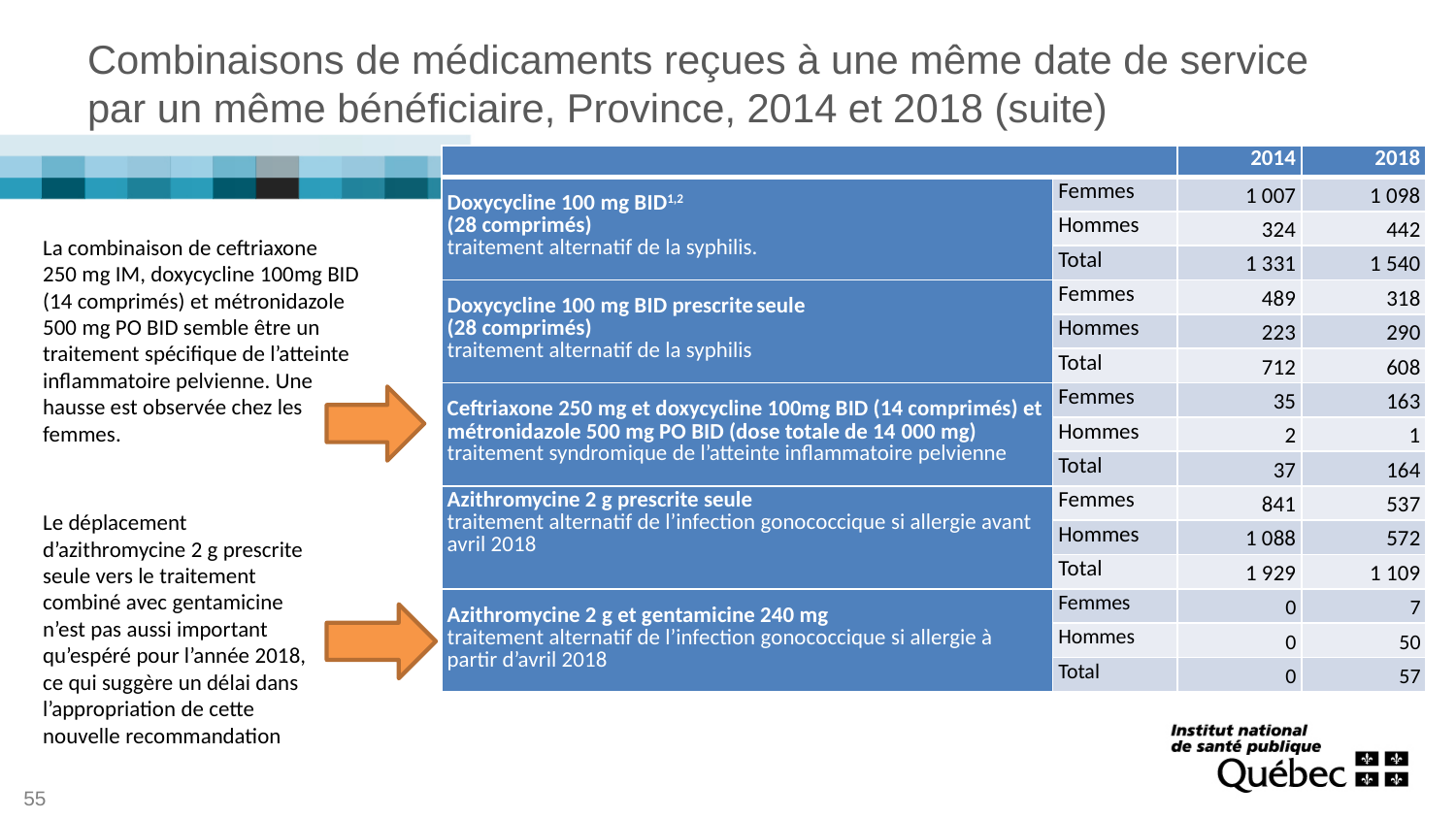

# Combinaisons de médicaments reçues à une même date de service par un même bénéficiaire, Province, 2014 et 2018 (suite)
|  |  | 2014 | 2018 |
| --- | --- | --- | --- |
| Doxycycline 100 mg BID1,2 (28 comprimés) traitement alternatif de la syphilis. | Femmes | 1 007 | 1 098 |
|  | Hommes | 324 | 442 |
|  | Total | 1 331 | 1 540 |
| Doxycycline 100 mg BID prescrite seule (28 comprimés) traitement alternatif de la syphilis | Femmes | 489 | 318 |
|  | Hommes | 223 | 290 |
|  | Total | 712 | 608 |
| Ceftriaxone 250 mg et doxycycline 100mg BID (14 comprimés) et métronidazole 500 mg PO BID (dose totale de 14 000 mg) traitement syndromique de l’atteinte inflammatoire pelvienne | Femmes | 35 | 163 |
|  | Hommes | 2 | 1 |
|  | Total | 37 | 164 |
| Azithromycine 2 g prescrite seule traitement alternatif de l’infection gonococcique si allergie avant avril 2018 | Femmes | 841 | 537 |
|  | Hommes | 1 088 | 572 |
|  | Total | 1 929 | 1 109 |
| Azithromycine 2 g et gentamicine 240 mg traitement alternatif de l’infection gonococcique si allergie à partir d’avril 2018 | Femmes | 0 | 7 |
|  | Hommes | 0 | 50 |
|  | Total | 0 | 57 |
La combinaison de ceftriaxone 250 mg IM, doxycycline 100mg BID (14 comprimés) et métronidazole 500 mg PO BID semble être un traitement spécifique de l’atteinte inflammatoire pelvienne. Une hausse est observée chez les femmes.

Le déplacement d’azithromycine 2 g prescrite seule vers le traitement combiné avec gentamicine n’est pas aussi important qu’espéré pour l’année 2018, ce qui suggère un délai dans l’appropriation de cette nouvelle recommandation

55